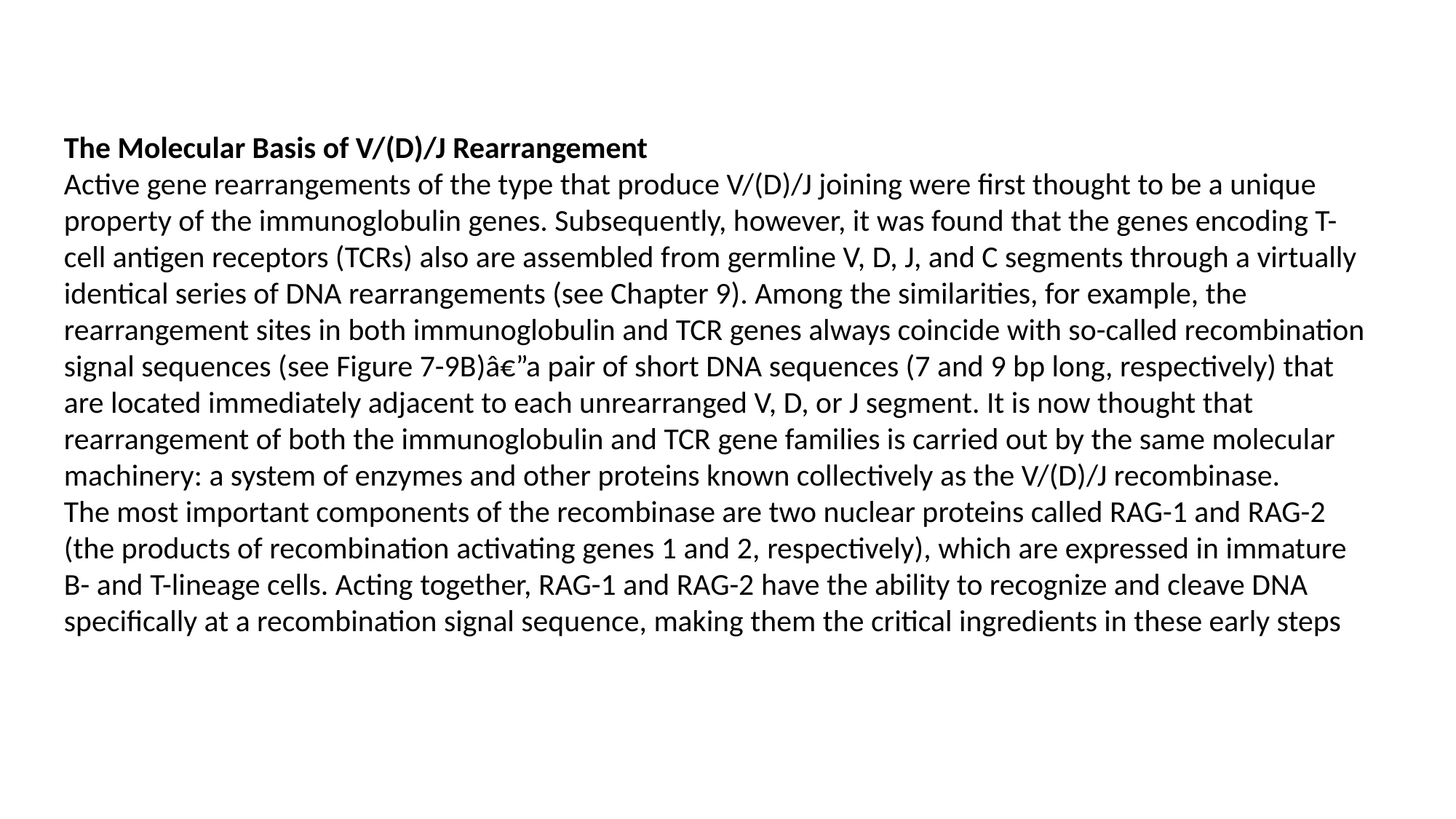

The Molecular Basis of V/(D)/J Rearrangement
Active gene rearrangements of the type that produce V/(D)/J joining were first thought to be a unique property of the immunoglobulin genes. Subsequently, however, it was found that the genes encoding T-cell antigen receptors (TCRs) also are assembled from germline V, D, J, and C segments through a virtually identical series of DNA rearrangements (see Chapter 9). Among the similarities, for example, the rearrangement sites in both immunoglobulin and TCR genes always coincide with so-called recombination signal sequences (see Figure 7-9B)â€”a pair of short DNA sequences (7 and 9 bp long, respectively) that are located immediately adjacent to each unrearranged V, D, or J segment. It is now thought that rearrangement of both the immunoglobulin and TCR gene families is carried out by the same molecular machinery: a system of enzymes and other proteins known collectively as the V/(D)/J recombinase.
The most important components of the recombinase are two nuclear proteins called RAG-1 and RAG-2 (the products of recombination activating genes 1 and 2, respectively), which are expressed in immature B- and T-lineage cells. Acting together, RAG-1 and RAG-2 have the ability to recognize and cleave DNA specifically at a recombination signal sequence, making them the critical ingredients in these early steps